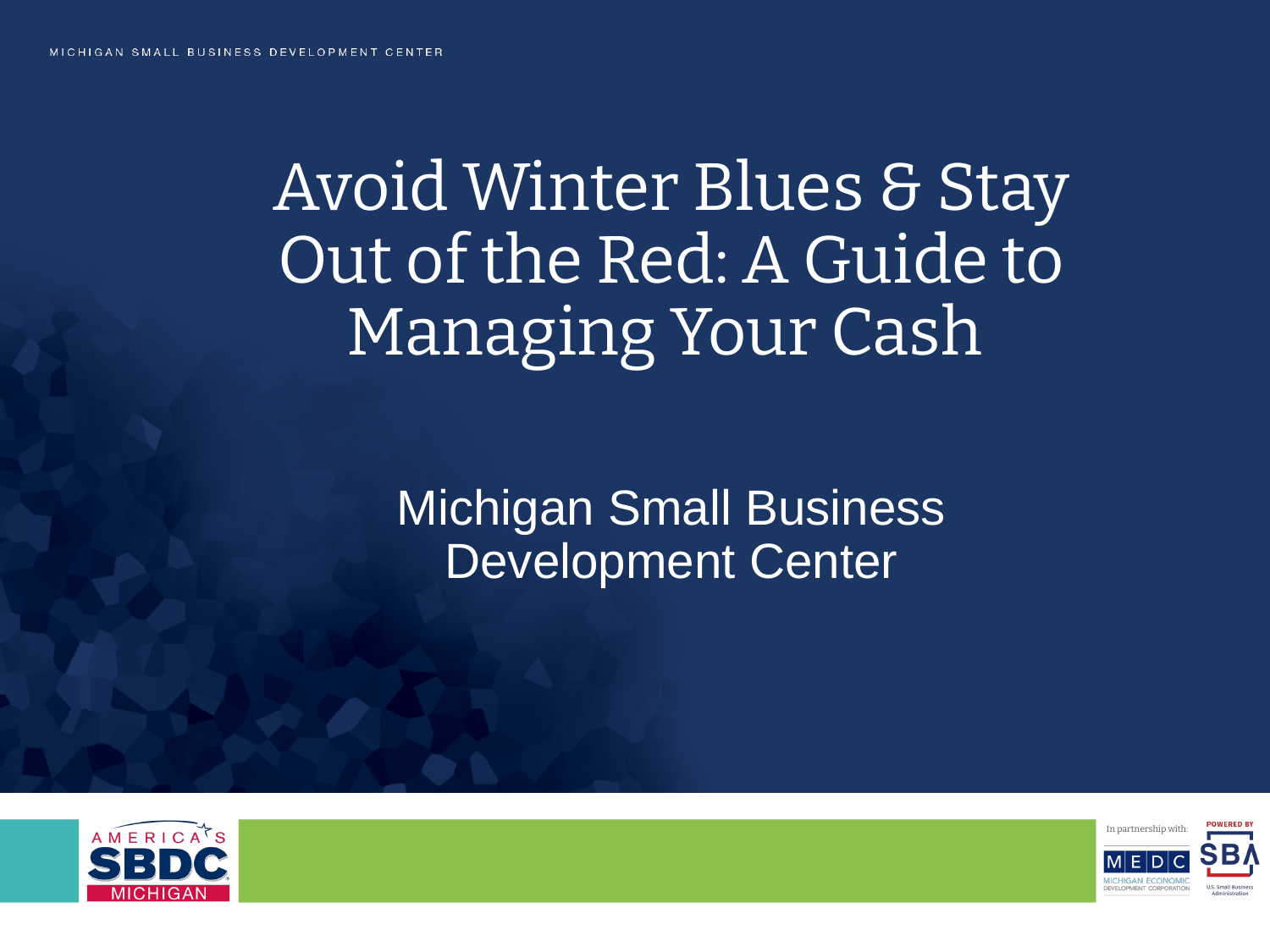

# Avoid Winter Blues & Stay Out of the Red: A Guide to Managing Your Cash
Michigan Small Business Development Center